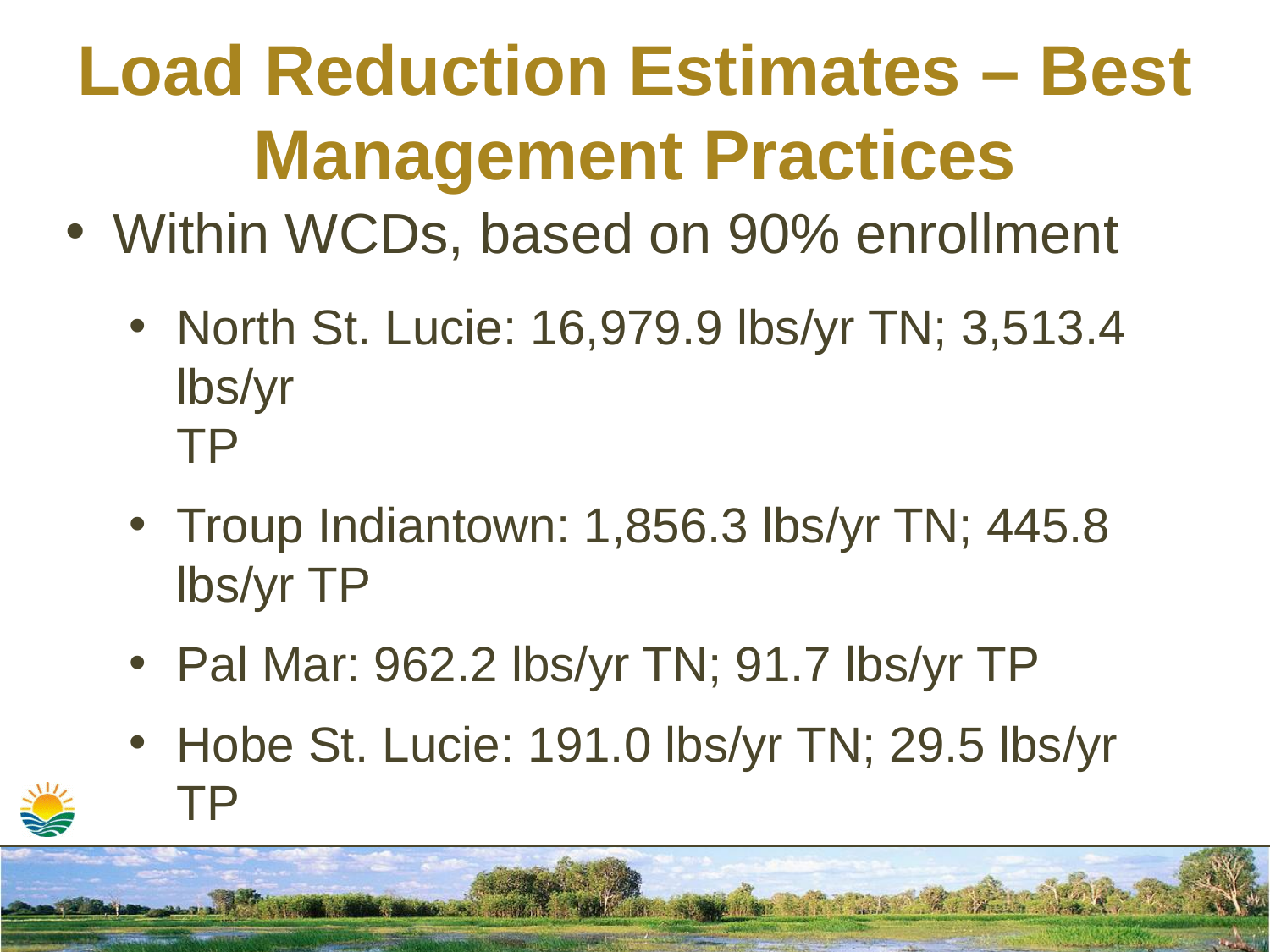

# Load Reduction Estimates – Best Management Practices
Within WCDs, based on 90% enrollment
North St. Lucie: 16,979.9 lbs/yr TN; 3,513.4 lbs/yr
TP
Troup Indiantown: 1,856.3 lbs/yr TN; 445.8 lbs/yr TP
Pal Mar: 962.2 lbs/yr TN; 91.7 lbs/yr TP
Hobe St. Lucie: 191.0 lbs/yr TN; 29.5 lbs/yr TP